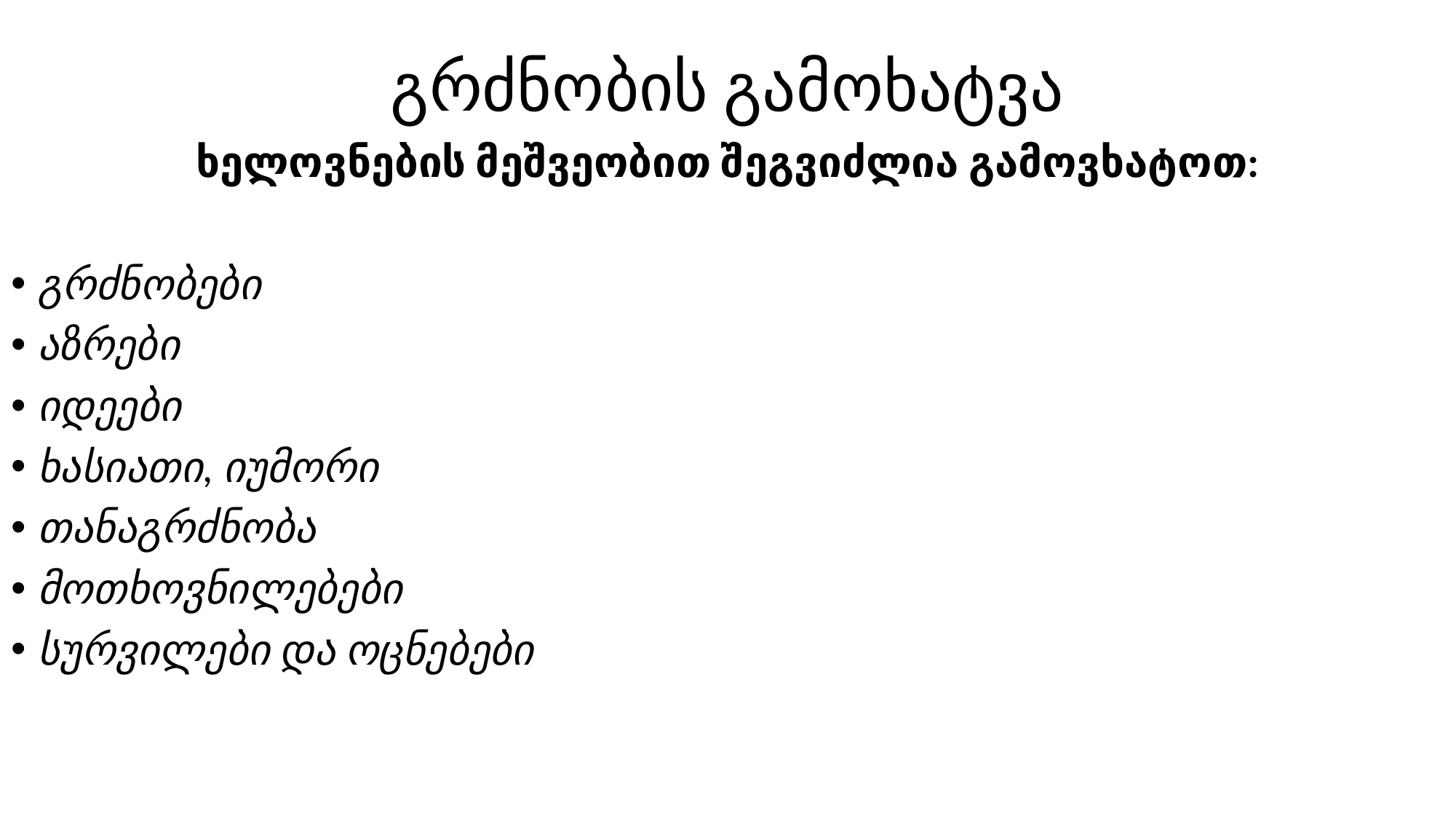

# გრძნობის გამოხატვა
ხელოვნების მეშვეობით შეგვიძლია გამოვხატოთ:

გრძნობები
აზრები
იდეები
ხასიათი, იუმორი
თანაგრძნობა
მოთხოვნილებები
სურვილები და ოცნებები